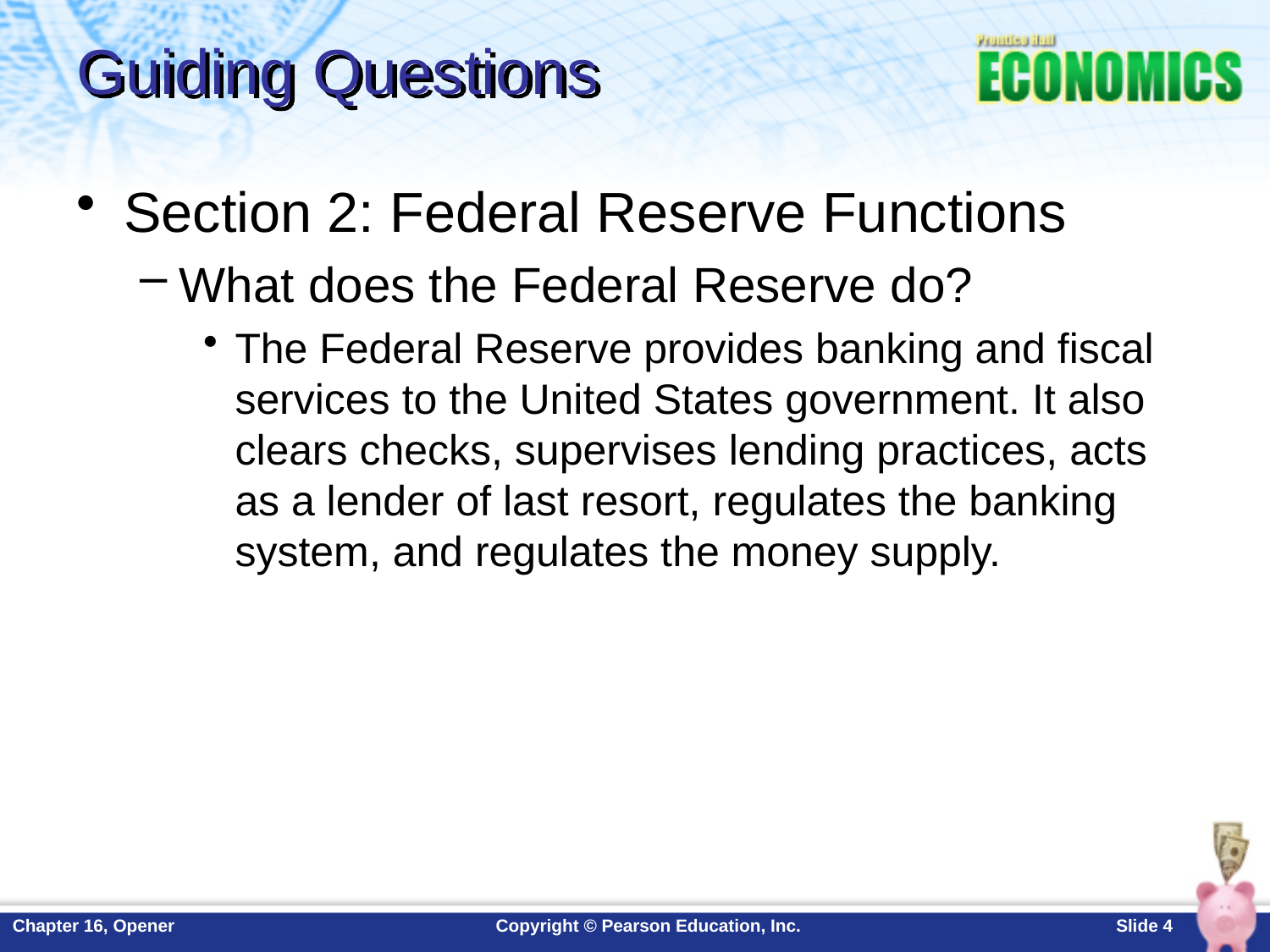

# Guiding Questions
Section 2: Federal Reserve Functions
What does the Federal Reserve do?
The Federal Reserve provides banking and fiscal services to the United States government. It also clears checks, supervises lending practices, acts as a lender of last resort, regulates the banking system, and regulates the money supply.